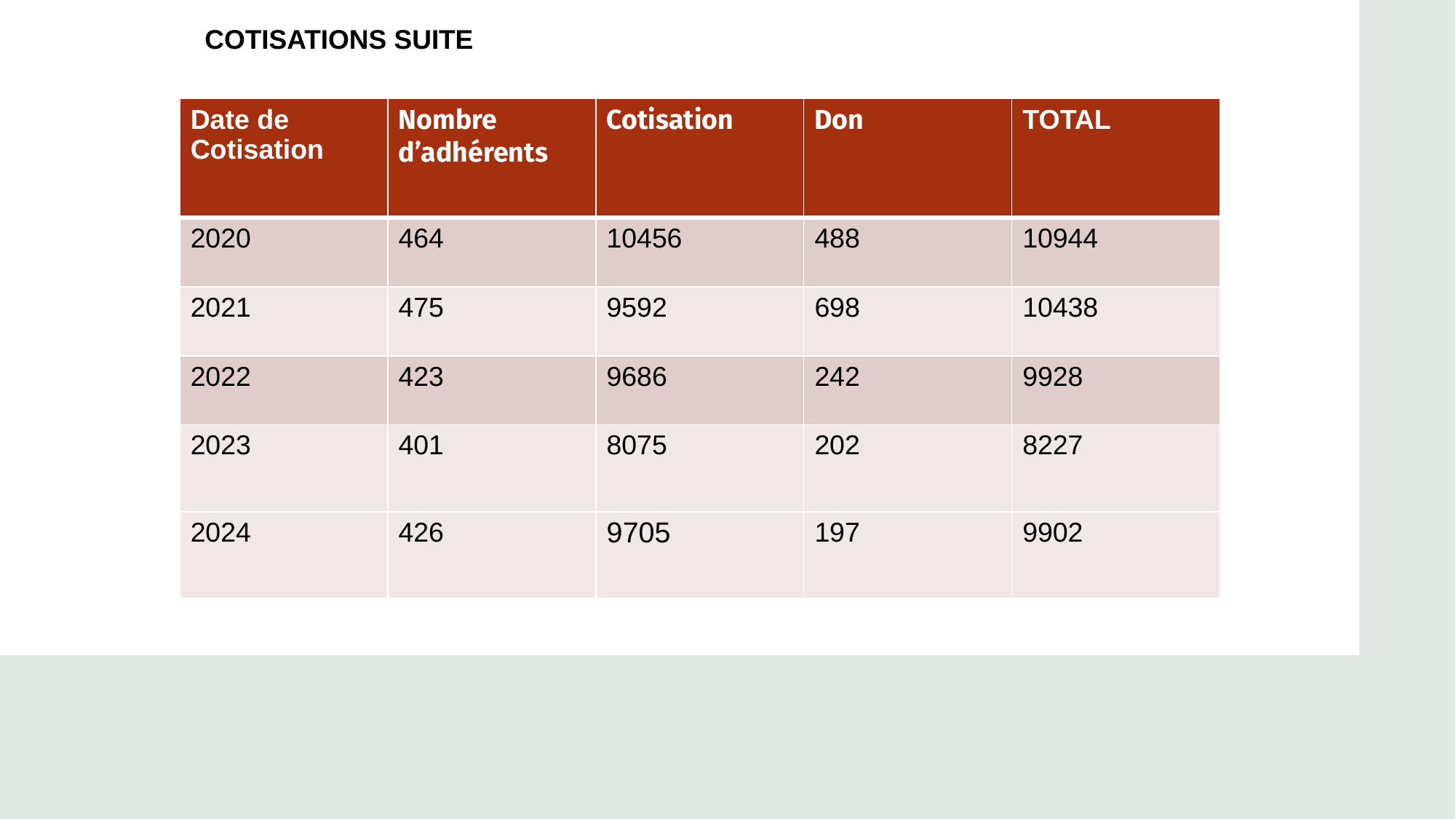

COTISATIONS SUITE
| Date de Cotisation | Nombre d’adhérents | Cotisation | Don | TOTAL |
| --- | --- | --- | --- | --- |
| 2020 | 464 | 10456 | 488 | 10944 |
| 2021 | 475 | 9592 | 698 | 10438 |
| 2022 | 423 | 9686 | 242 | 9928 |
| 2023 | 401 | 8075 | 202 | 8227 |
| 2024 | 426 | 9705 | 197 | 9902 |